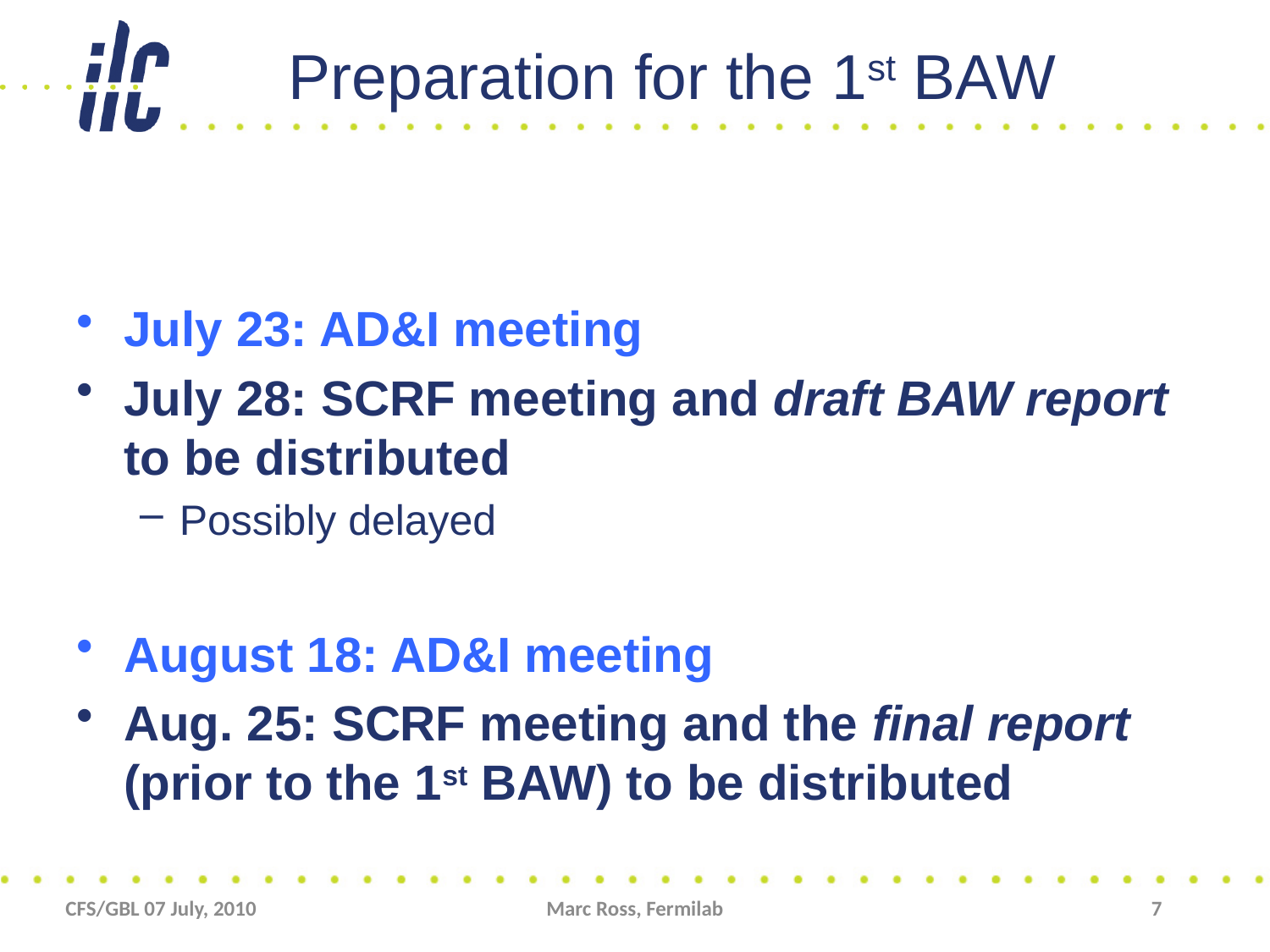

# Preparation for the 1st BAW

July 23: AD&I meeting
July 28: SCRF meeting and draft BAW report to be distributed
Possibly delayed

August 18: AD&I meeting
Aug. 25: SCRF meeting and the final report (prior to the 1st BAW) to be distributed

CFS/GBL 07 July, 2010
Marc Ross, Fermilab
7